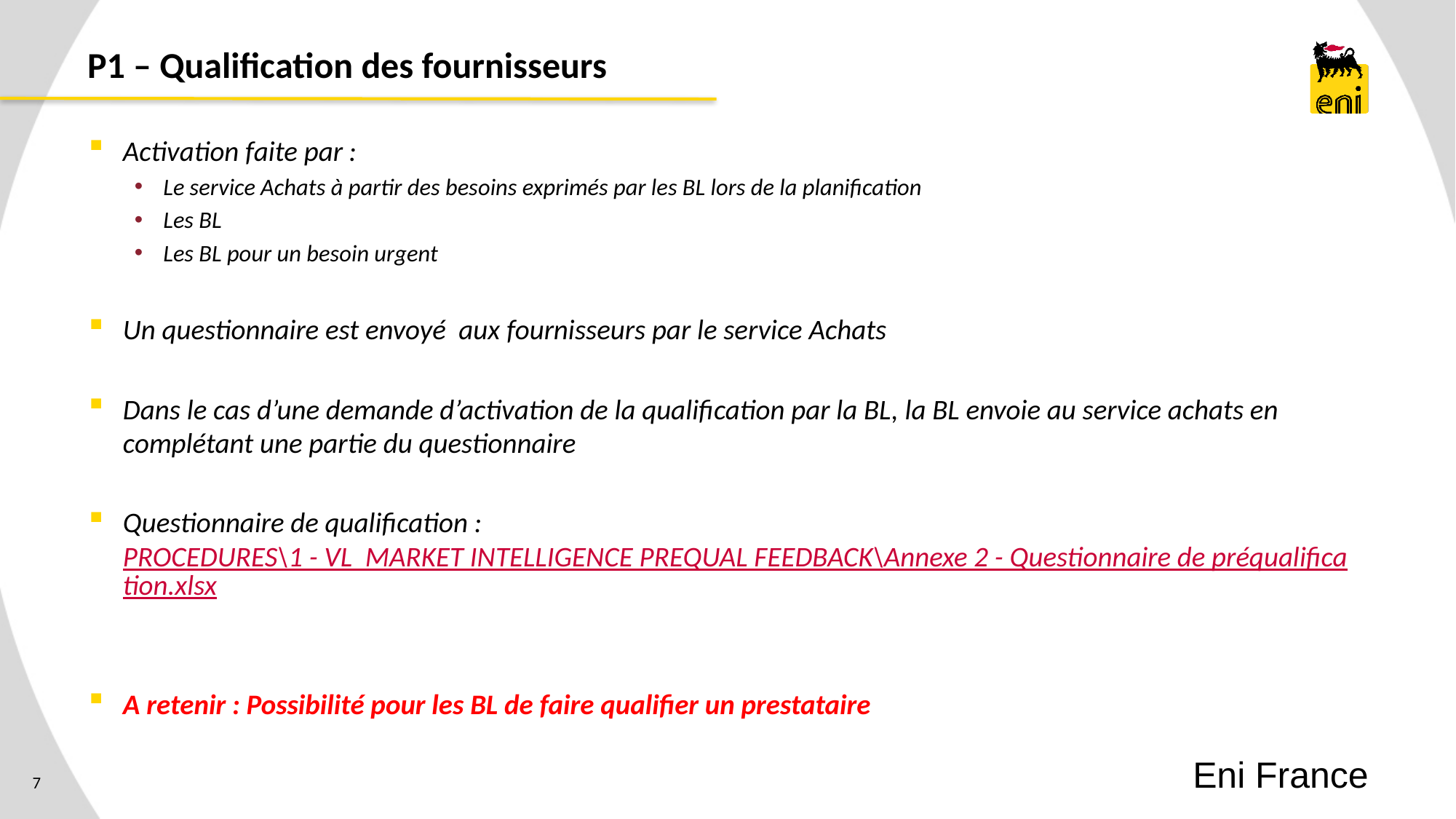

# P1 – Qualification des fournisseurs
Activation faite par :
Le service Achats à partir des besoins exprimés par les BL lors de la planification
Les BL
Les BL pour un besoin urgent

Un questionnaire est envoyé  aux fournisseurs par le service Achats

Dans le cas d’une demande d’activation de la qualification par la BL, la BL envoie au service achats en complétant une partie du questionnaire

Questionnaire de qualification : PROCEDURES\1 - VL  MARKET INTELLIGENCE PREQUAL FEEDBACK\Annexe 2 - Questionnaire de préqualification.xlsx

A retenir : Possibilité pour les BL de faire qualifier un prestataire
Eni France
7